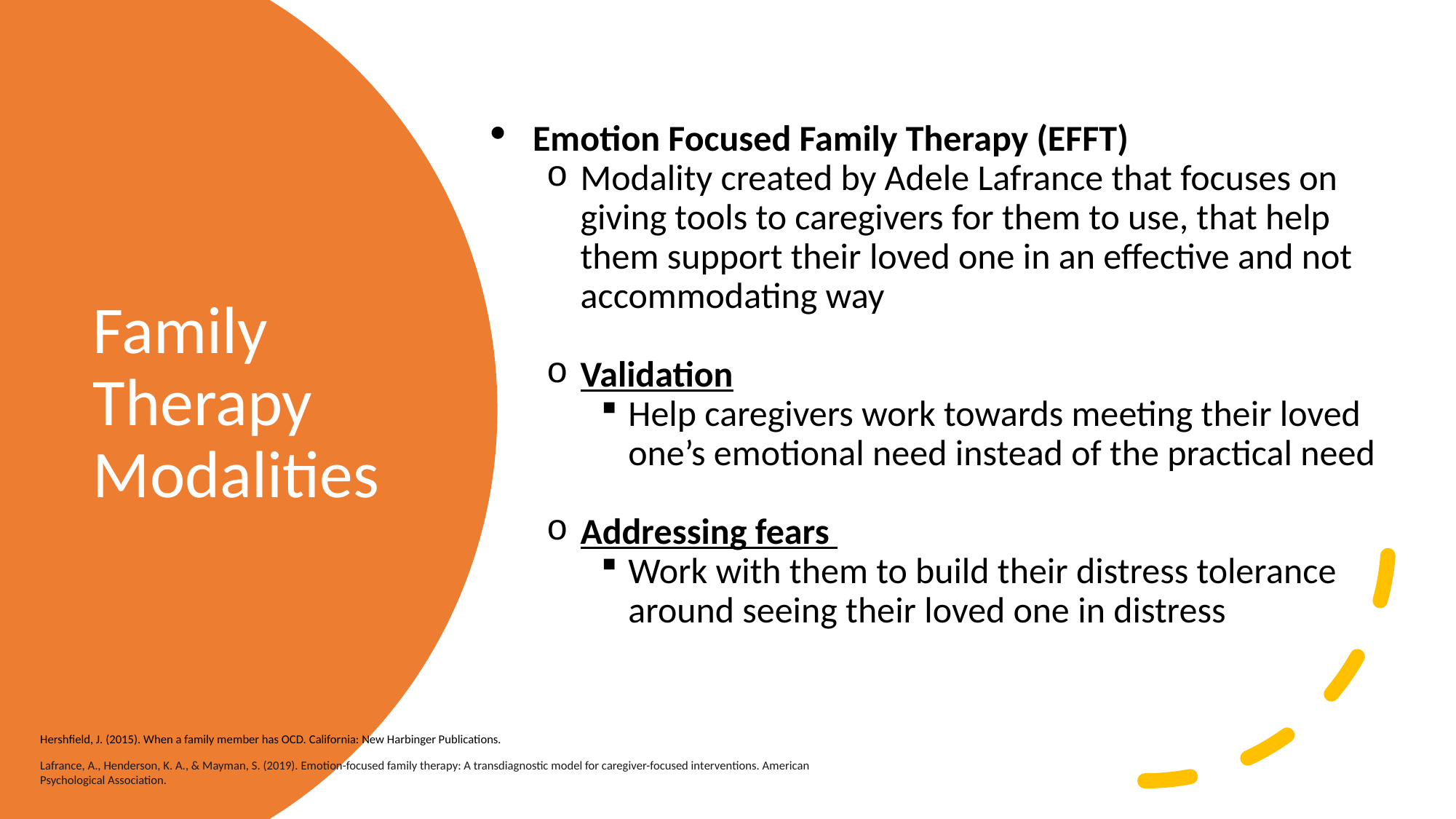

Emotion Focused Family Therapy (EFFT)
Modality created by Adele Lafrance that focuses on giving tools to caregivers for them to use, that help them support their loved one in an effective and not accommodating way

Validation
Help caregivers work towards meeting their loved one’s emotional need instead of the practical need

Addressing fears
Work with them to build their distress tolerance around seeing their loved one in distress

# Family Therapy Modalities

Hershfield, J. (2015). When a family member has OCD. California: New Harbinger Publications.
Lafrance, A., Henderson, K. A., & Mayman, S. (2019). Emotion-focused family therapy: A transdiagnostic model for caregiver-focused interventions. American Psychological Association.